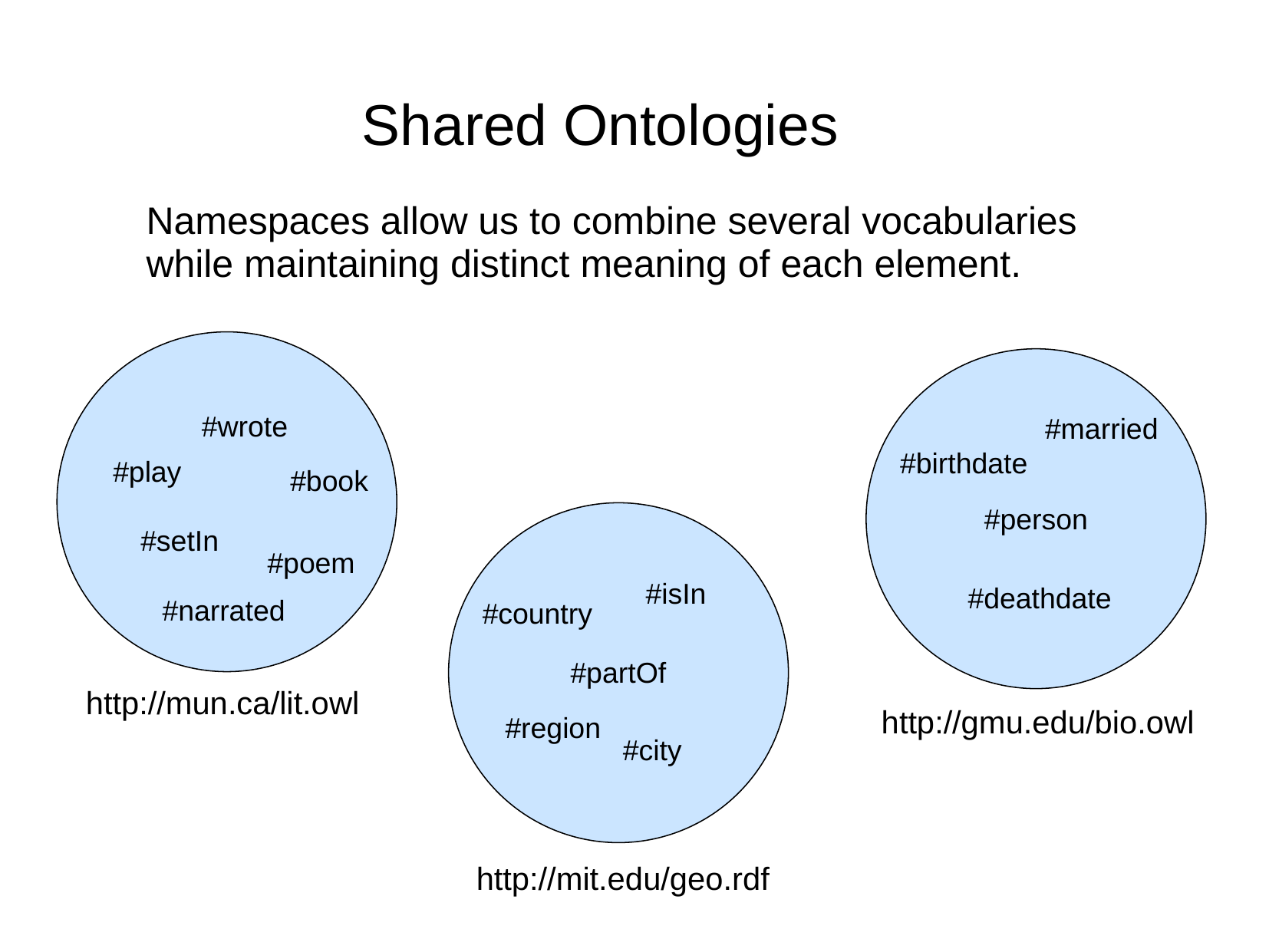

Shared Ontologies
Namespaces allow us to combine several vocabularies while maintaining distinct meaning of each element.

#person
#wrote
#married
#birthdate
#play
#book
#partOf
#setIn
#poem
#isIn
#deathdate
#narrated
#country
http://mun.ca/lit.owl
http://gmu.edu/bio.owl
#region
#city
http://mit.edu/geo.rdf